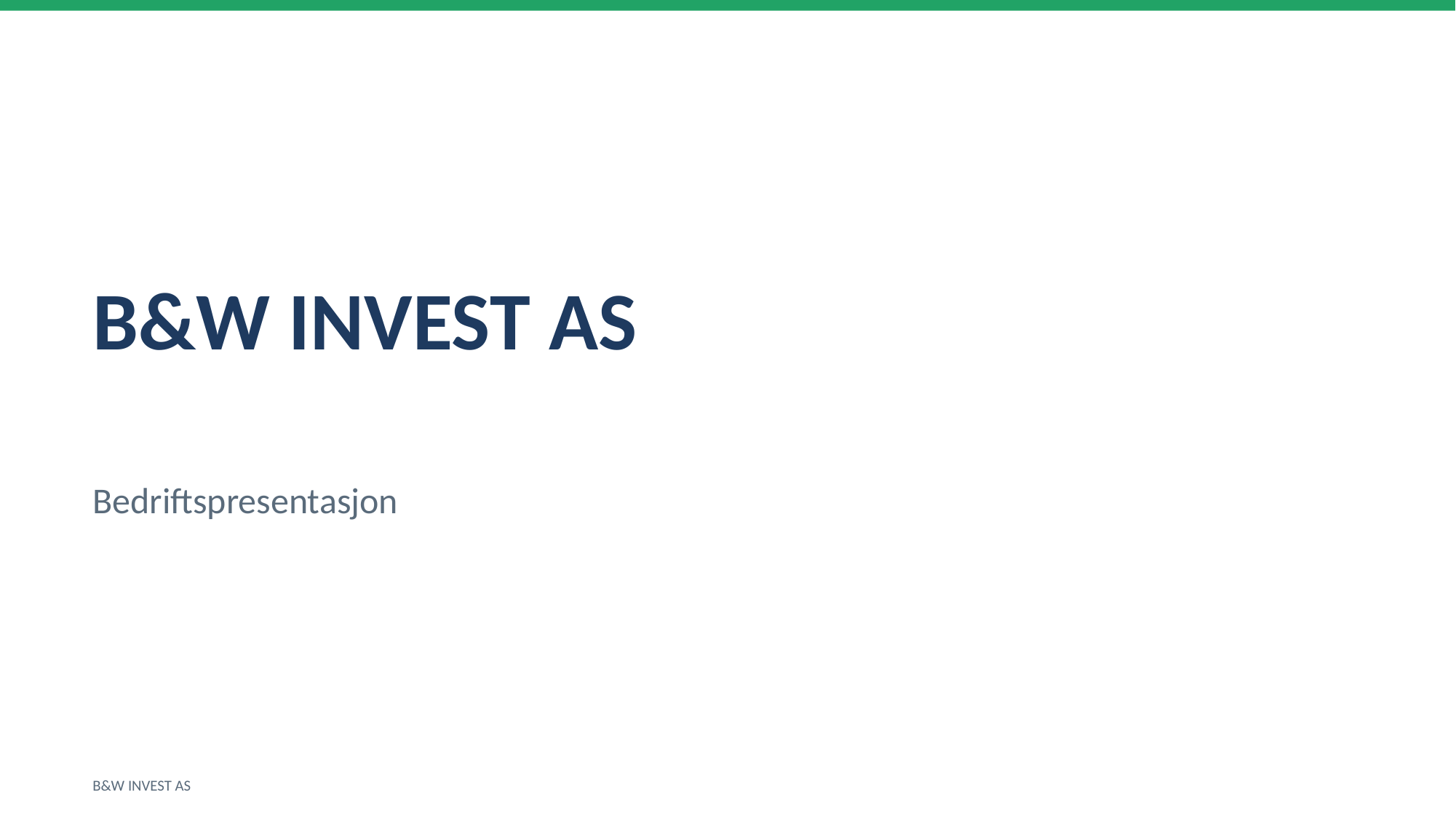

B&W INVEST AS
Bedriftspresentasjon
B&W INVEST AS